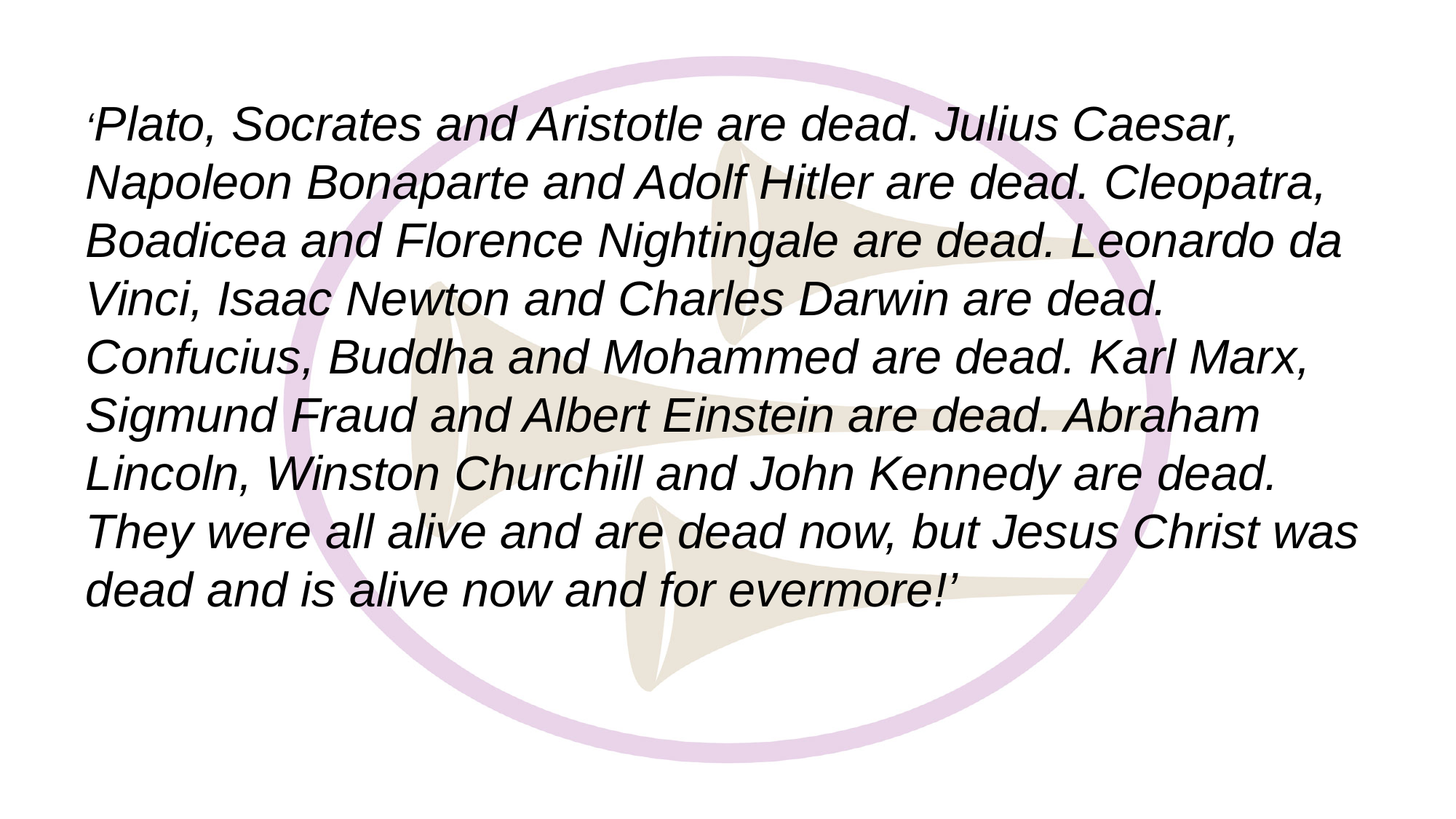

‘Plato, Socrates and Aristotle are dead. Julius Caesar, Napoleon Bonaparte and Adolf Hitler are dead. Cleopatra, Boadicea and Florence Nightingale are dead. Leonardo da Vinci, Isaac Newton and Charles Darwin are dead. Confucius, Buddha and Mohammed are dead. Karl Marx, Sigmund Fraud and Albert Einstein are dead. Abraham Lincoln, Winston Churchill and John Kennedy are dead. They were all alive and are dead now, but Jesus Christ was dead and is alive now and for evermore!’